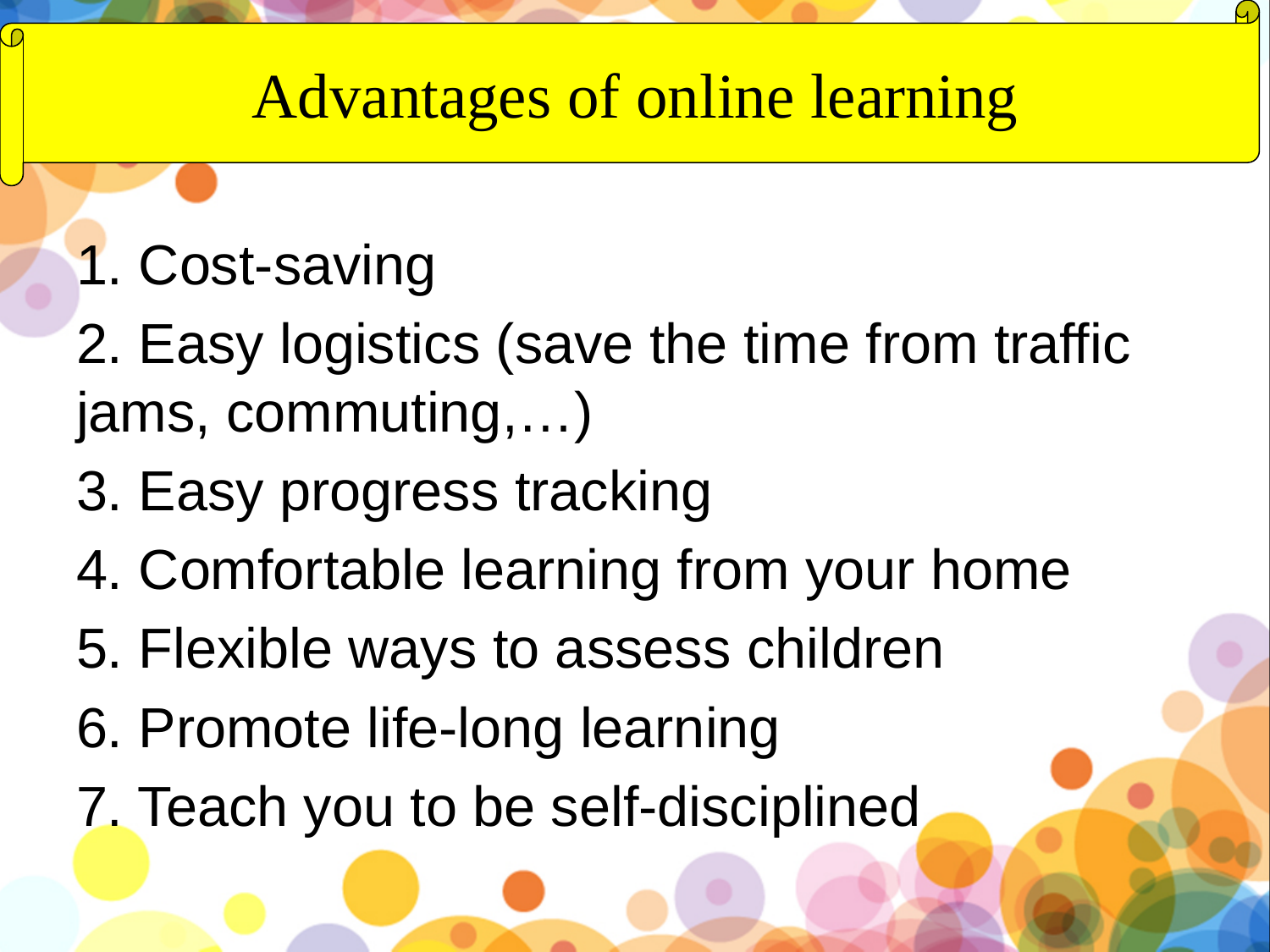

Advantages of online learning
1. Cost-saving
2. Easy logistics (save the time from traffic jams, commuting,…)
3. Easy progress tracking
4. Comfortable learning from your home
5. Flexible ways to assess children
6. Promote life-long learning
7. Teach you to be self-disciplined